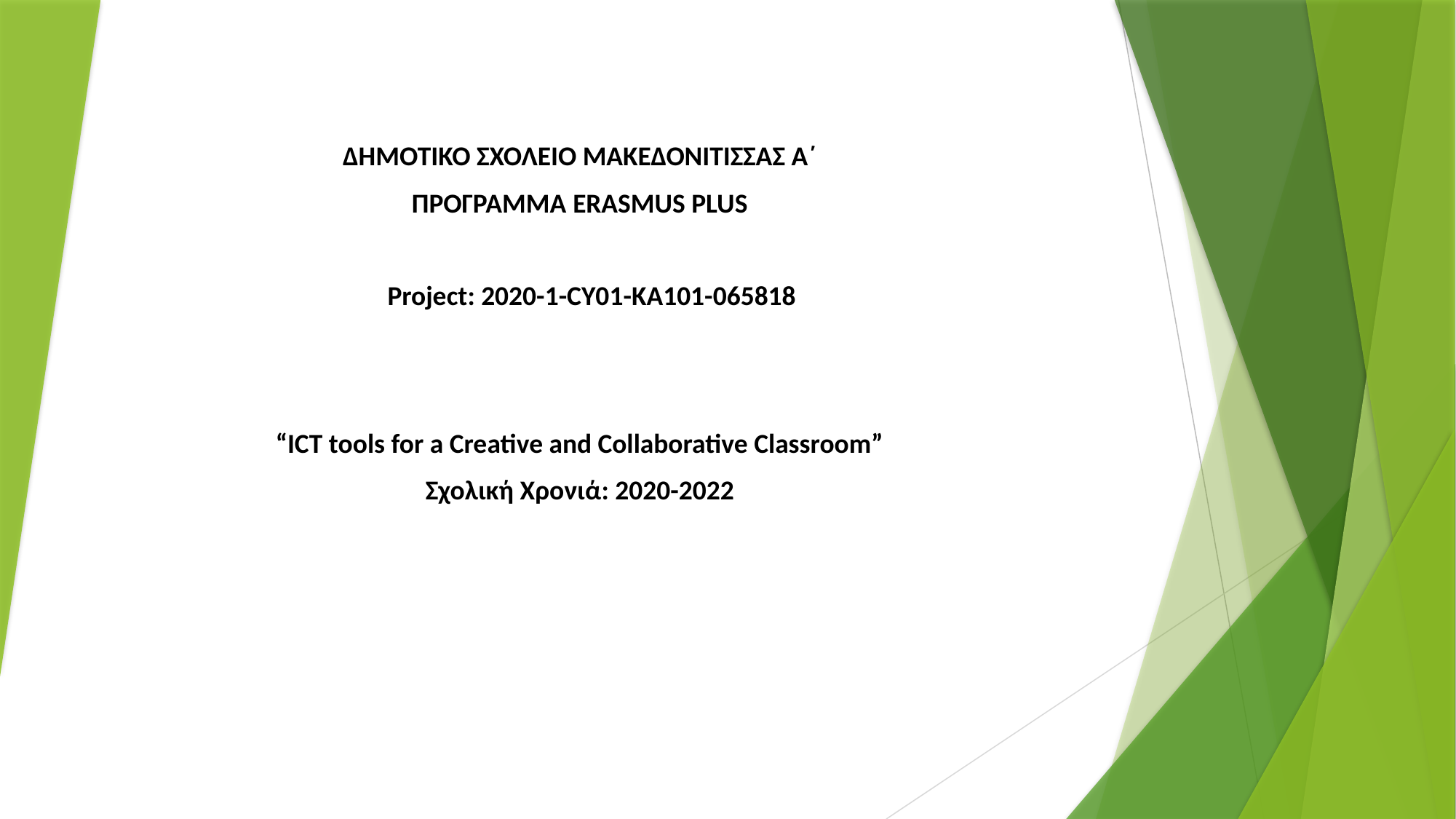

ΔΗΜΟΤΙΚΟ ΣΧΟΛΕΙΟ ΜΑΚΕΔΟΝΙΤΙΣΣΑΣ Α΄
ΠΡΟΓΡΑΜΜΑ ERASMUS PLUS

                          Project: 2020-1-CY01-KA101-065818

“ICT tools for a Creative and Collaborative Classroom”
Σχολική Χρονιά: 2020-2022
#